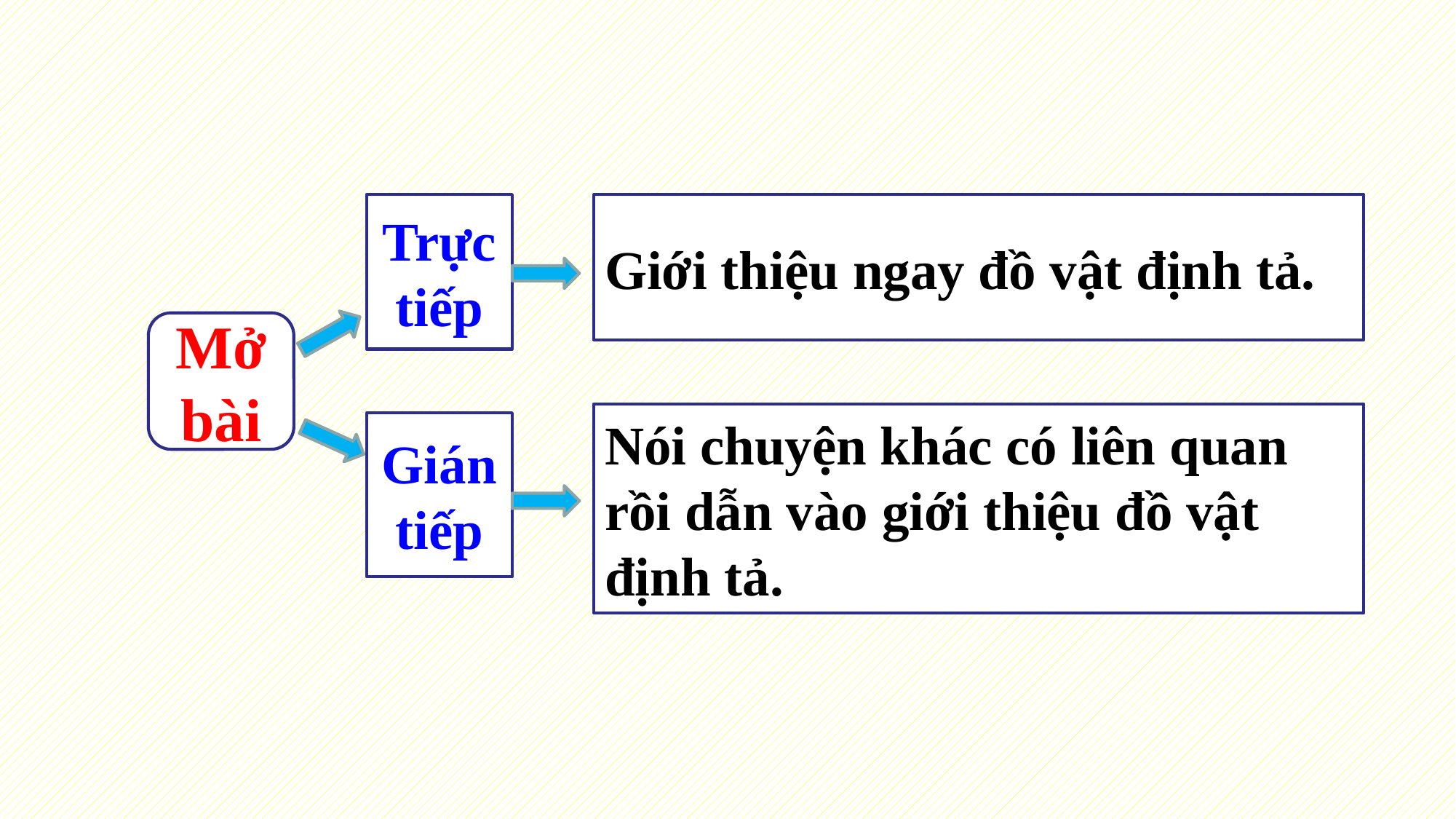

Trực tiếp
Giới thiệu ngay đồ vật định tả.

Mở bài

Nói chuyện khác có liên quan rồi dẫn vào giới thiệu đồ vật định tả.
Gián tiếp